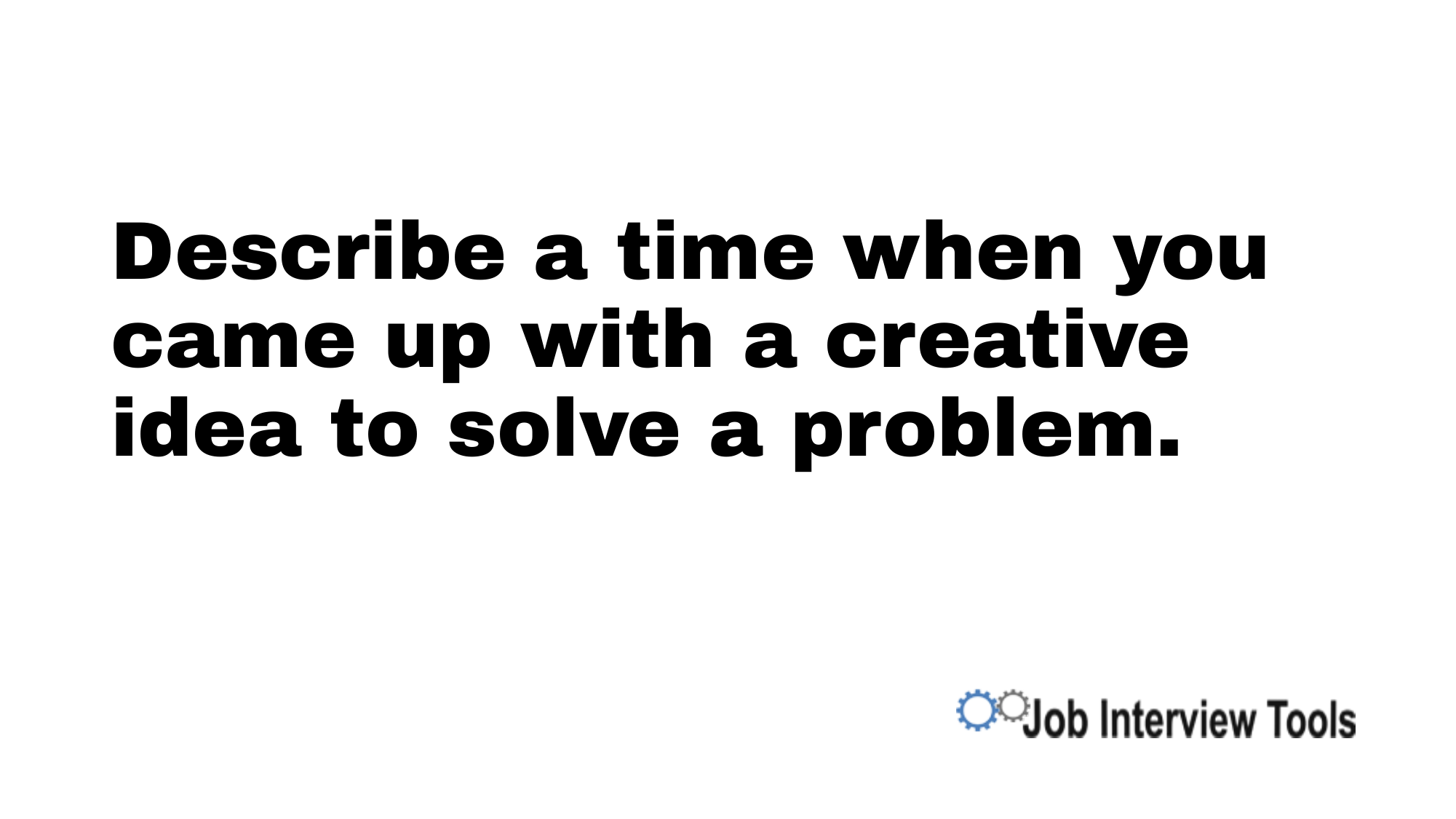

# Describe a time when you came up with a creative idea to solve a problem.